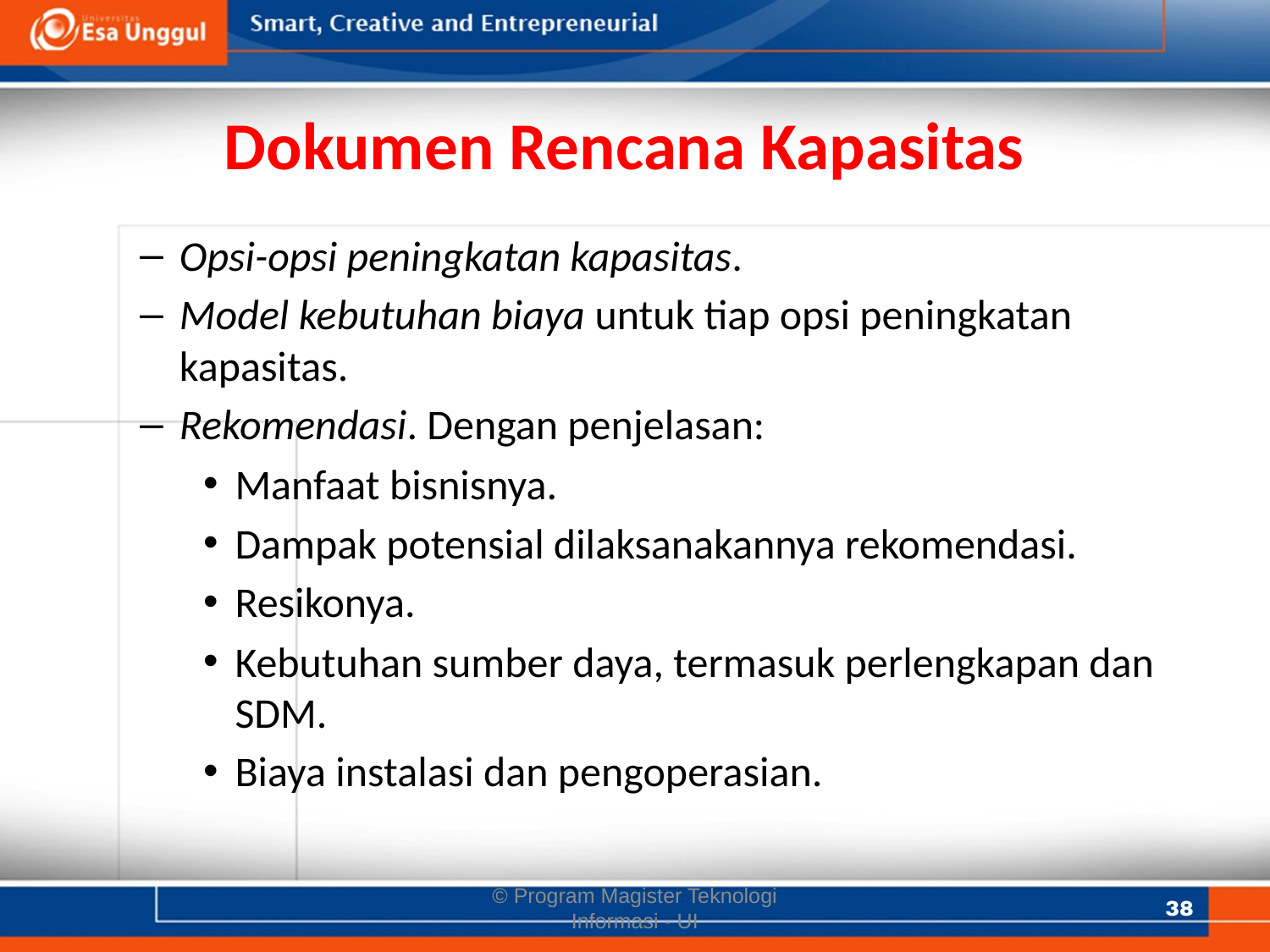

# Dokumen Rencana Kapasitas
Opsi-opsi peningkatan kapasitas.
Model kebutuhan biaya untuk tiap opsi peningkatan kapasitas.
Rekomendasi. Dengan penjelasan:
Manfaat bisnisnya.
Dampak potensial dilaksanakannya rekomendasi.
Resikonya.
Kebutuhan sumber daya, termasuk perlengkapan dan SDM.
Biaya instalasi dan pengoperasian.
© Program Magister Teknologi Informasi - UI
38